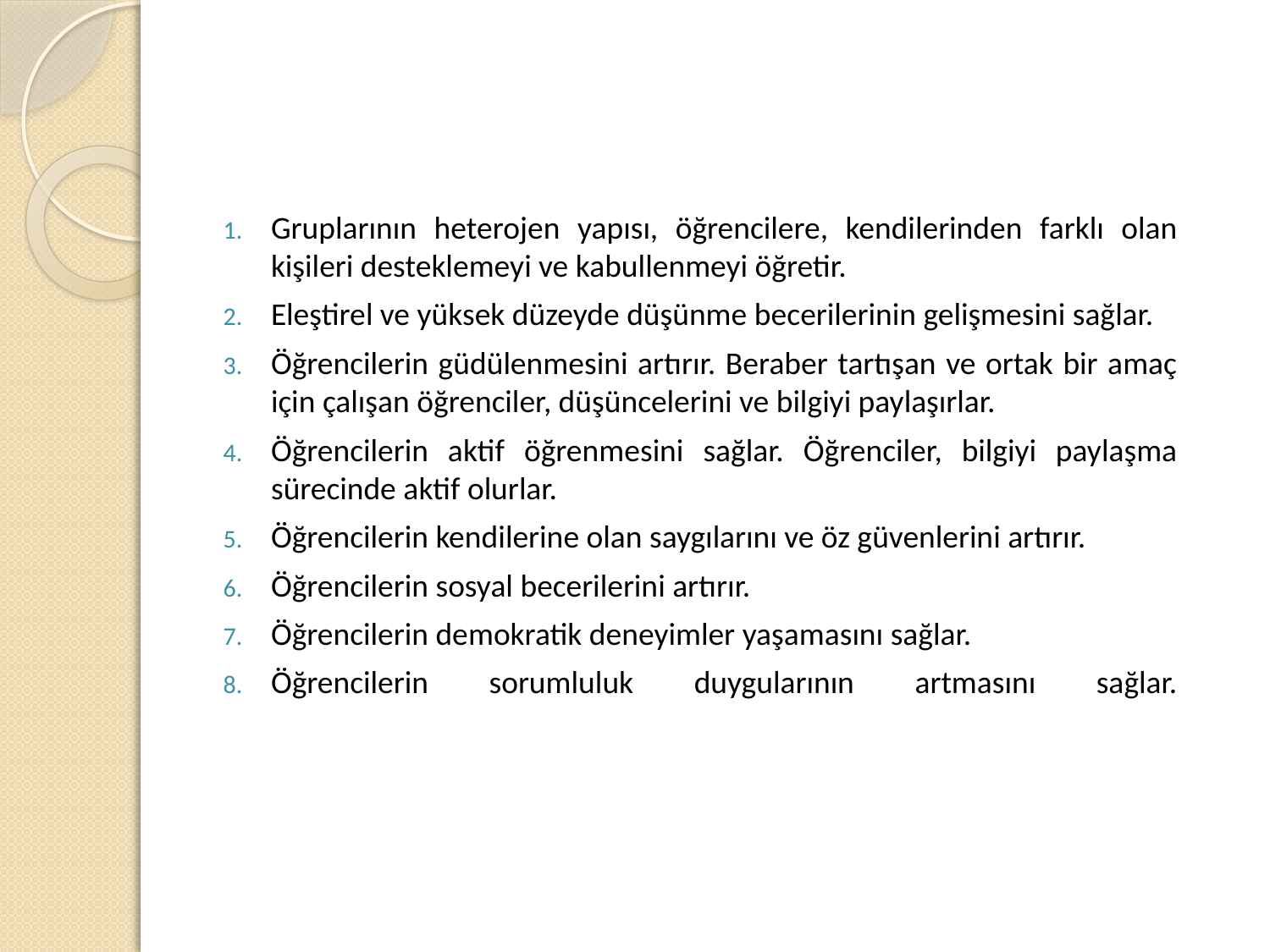

Gruplarının heterojen yapısı, öğrencilere, kendilerinden farklı olan kişileri desteklemeyi ve kabullenmeyi öğretir.
Eleştirel ve yüksek düzeyde düşünme becerilerinin gelişmesini sağlar.
Öğrencilerin güdülenmesini artırır. Beraber tartışan ve ortak bir amaç için çalışan öğrenciler, düşüncelerini ve bilgiyi paylaşırlar.
Öğrencilerin aktif öğrenmesini sağlar. Öğrenciler, bilgiyi paylaşma sürecinde aktif olurlar.
Öğrencilerin kendilerine olan saygılarını ve öz güvenlerini artırır.
Öğrencilerin sosyal becerilerini artırır.
Öğrencilerin demokratik deneyimler yaşamasını sağlar.
Öğrencilerin sorumluluk duygularının artmasını sağlar.